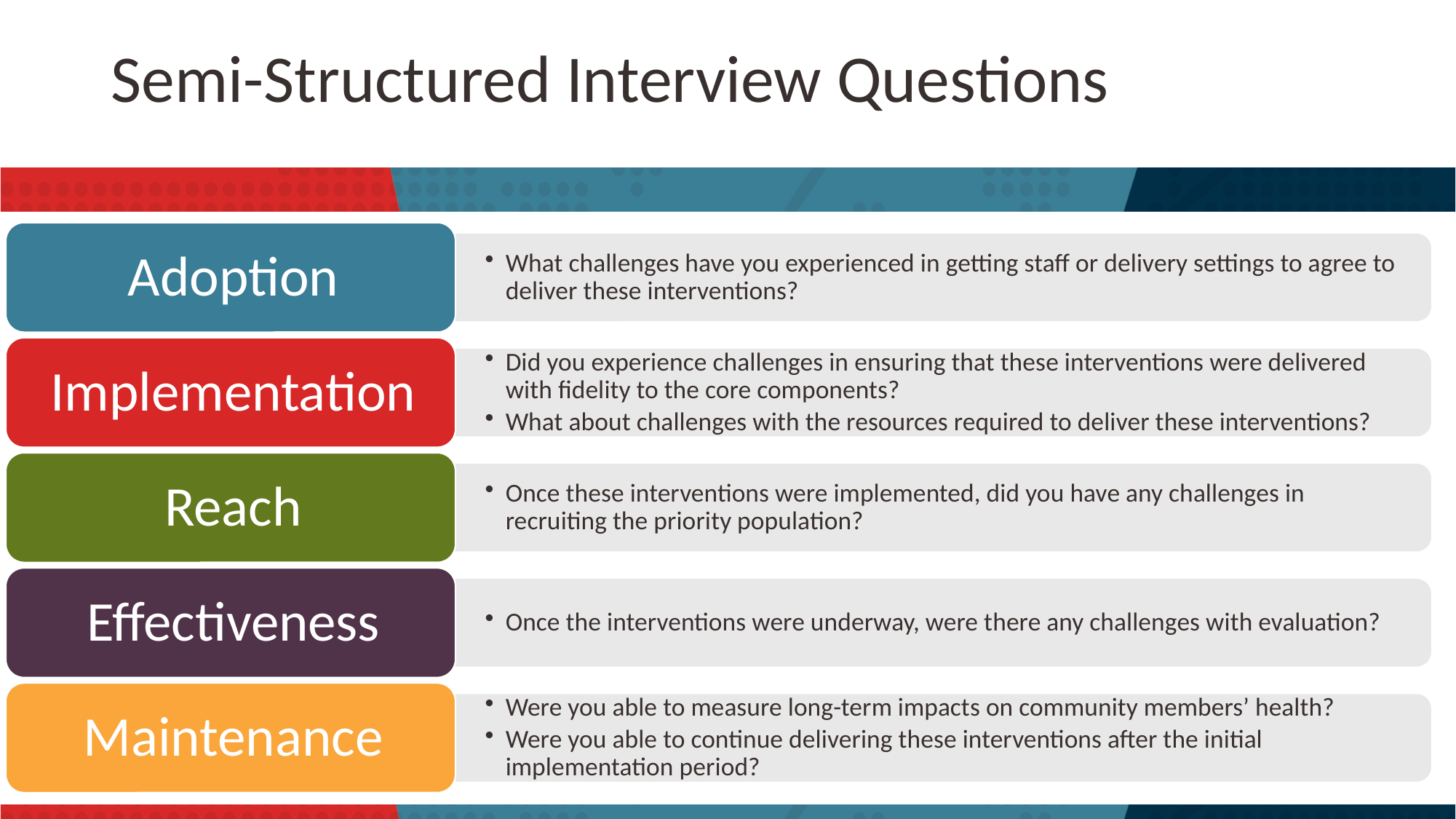

# Semi-Structured Interview Questions
What challenges have you experienced in getting staff or delivery settings to agree to deliver these interventions?
Adoption
Did you experience challenges in ensuring that these interventions were delivered with fidelity to the core components?
What about challenges with the resources required to deliver these interventions?
Implementation
Once these interventions were implemented, did you have any challenges in recruiting the priority population?
Reach
Once the interventions were underway, were there any challenges with evaluation?
Effectiveness
Were you able to measure long-term impacts on community members’ health?
Were you able to continue delivering these interventions after the initial implementation period?
Maintenance